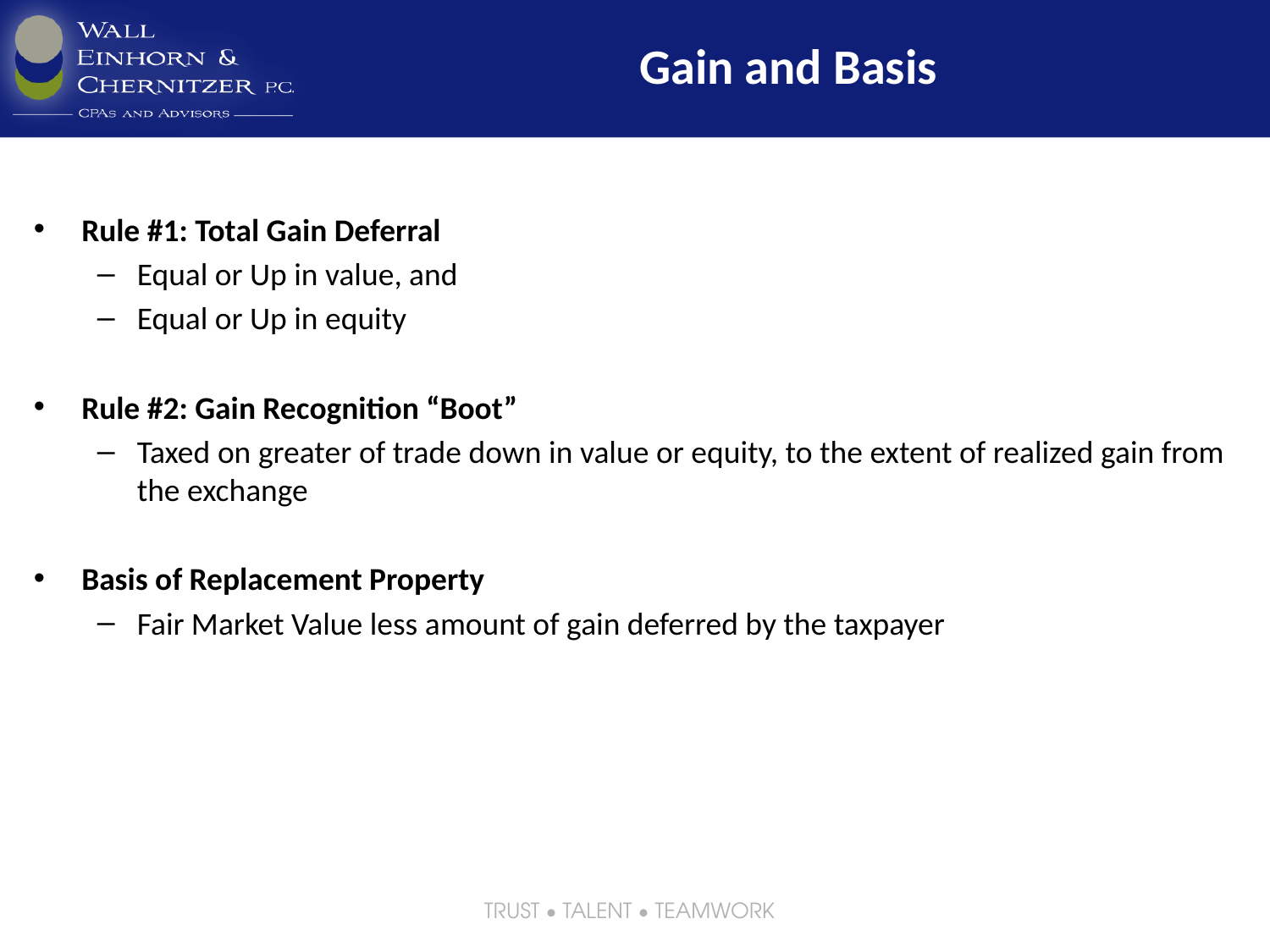

# Gain and Basis

Rule #1: Total Gain Deferral
Equal or Up in value, and
Equal or Up in equity

Rule #2: Gain Recognition “Boot”
Taxed on greater of trade down in value or equity, to the extent of realized gain from the exchange

Basis of Replacement Property
Fair Market Value less amount of gain deferred by the taxpayer

TRUST ∙ TALENT ∙ TEAMWORK